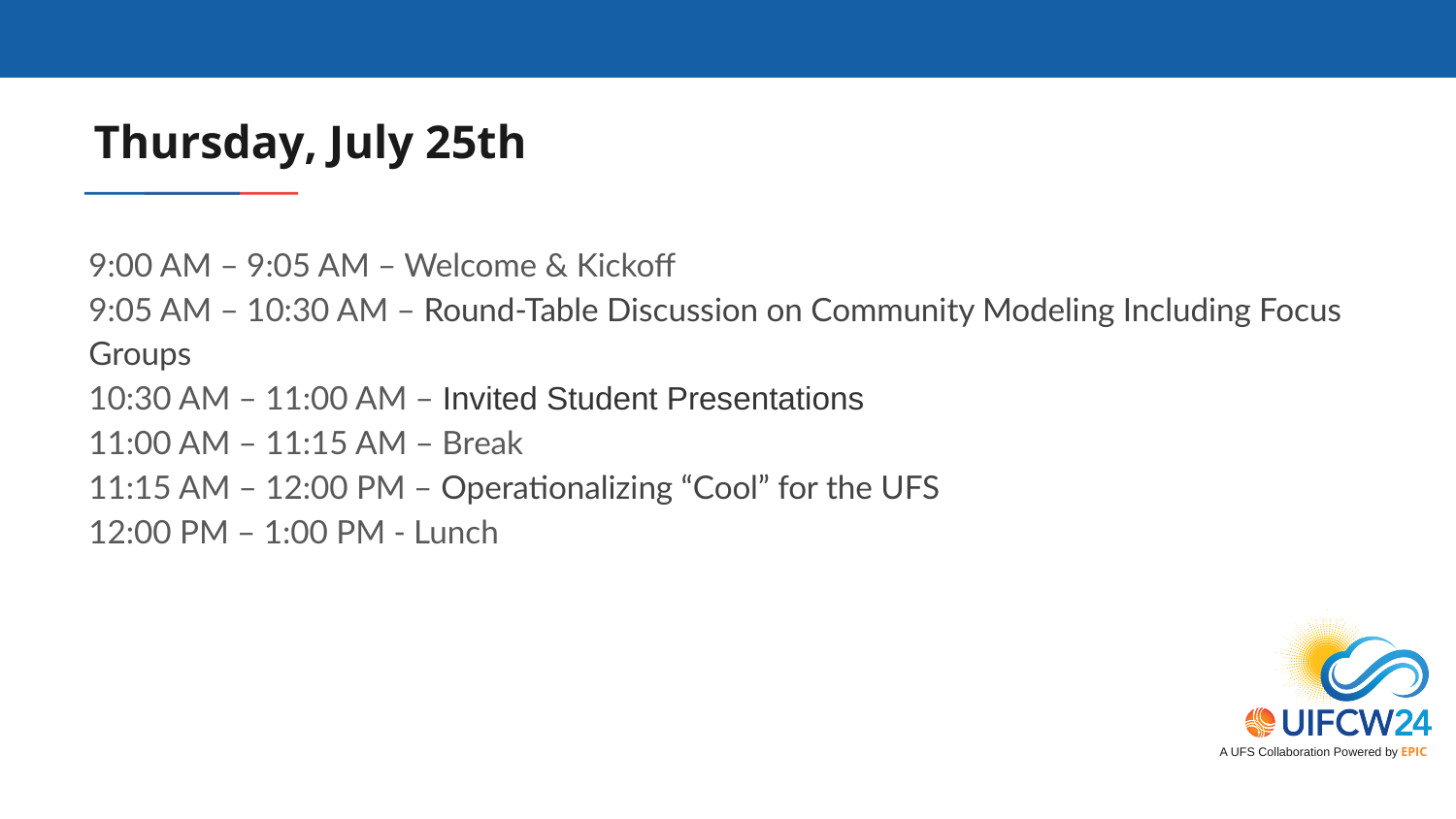

# Thursday, July 25th

9:00 AM – 9:05 AM – Welcome & Kickoff
9:05 AM – 10:30 AM – Round-Table Discussion on Community Modeling Including Focus Groups
10:30 AM – 11:00 AM – Invited Student Presentations
11:00 AM – 11:15 AM – Break
11:15 AM – 12:00 PM – Operationalizing “Cool” for the UFS
12:00 PM – 1:00 PM - Lunch